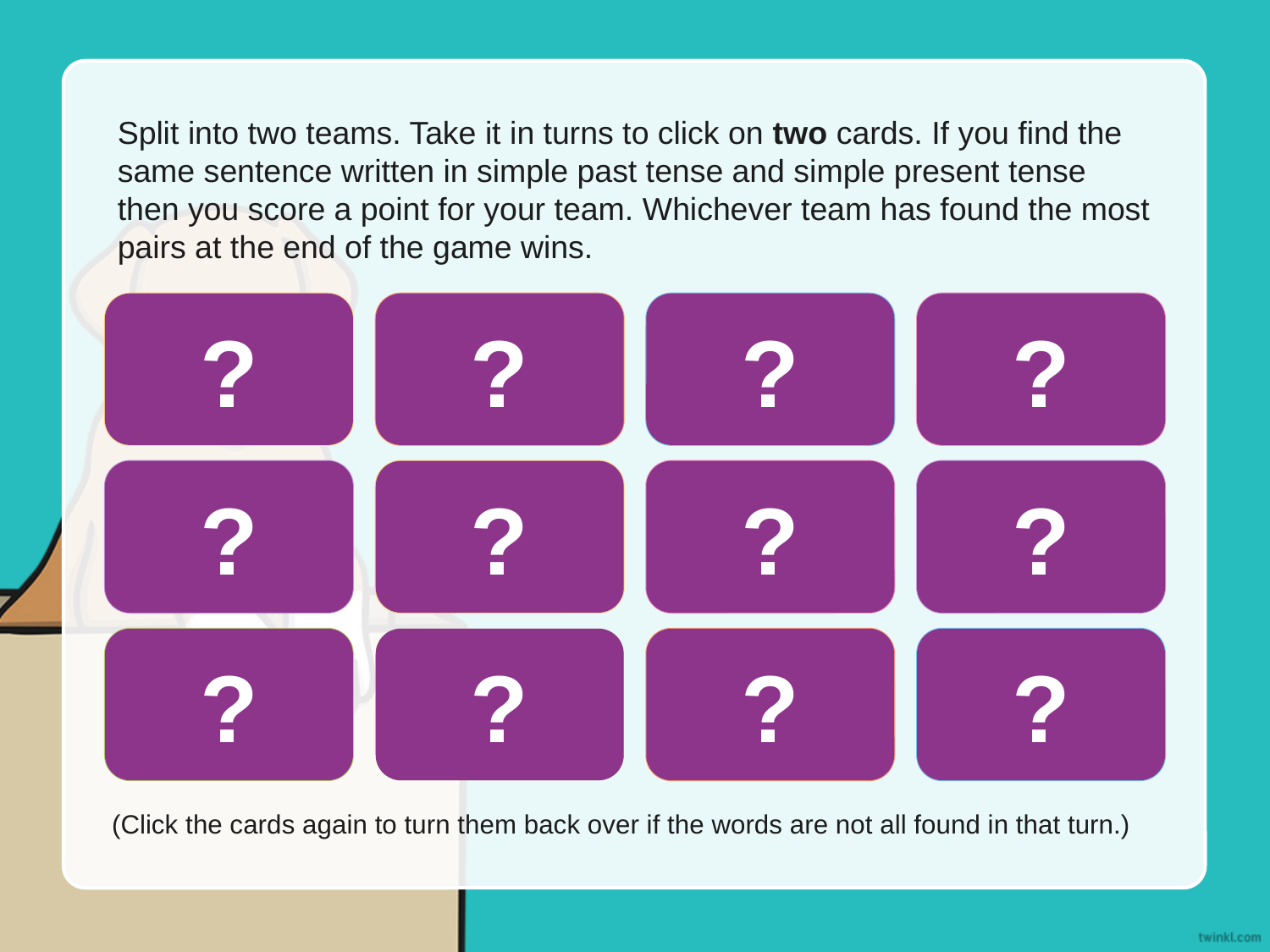

Split into two teams. Take it in turns to click on two cards. If you find the same sentence written in simple past tense and simple present tense then you score a point for your team. Whichever team has found the most pairs at the end of the game wins.
I went up the stairs to my bedroom.
?
She forgets to buy the flour.
?
He left his friend’s house in a sulk.
?
I collect football cards.
?
Zara is in a fantastic mood today.
?
I go up the stairs to my bedroom.
?
I collected football cards.
?
Zara was in a fantastic mood today.
?
You brought me cookies every day.
?
You bring me cookies every day.
?
She forgot to buy the flour.
?
He leaves his friend’s house in a sulk.
?
(Click the cards again to turn them back over if the words are not all found in that turn.)